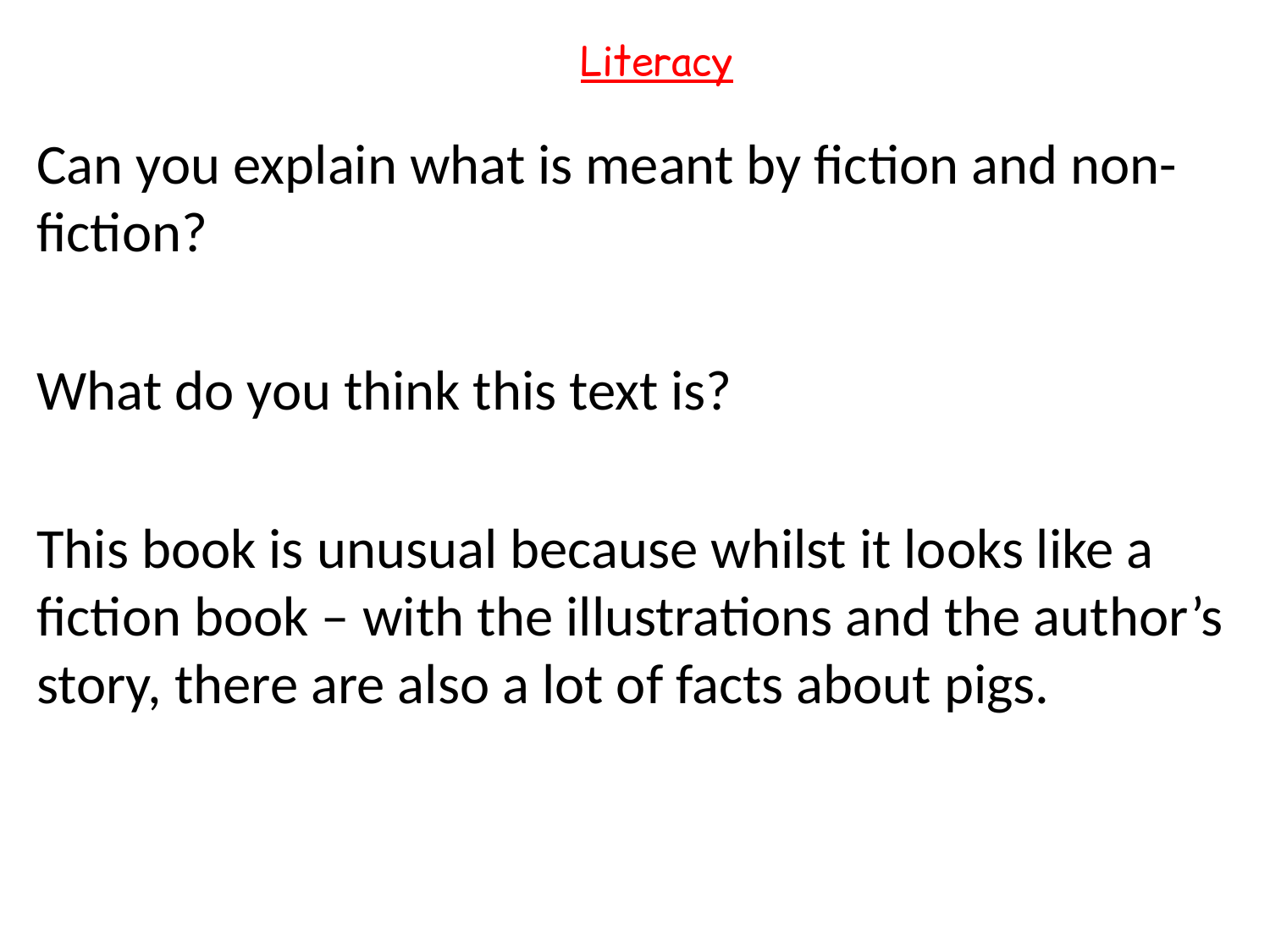

# Literacy
Can you explain what is meant by fiction and non-fiction?

What do you think this text is?

This book is unusual because whilst it looks like a fiction book – with the illustrations and the author’s story, there are also a lot of facts about pigs.